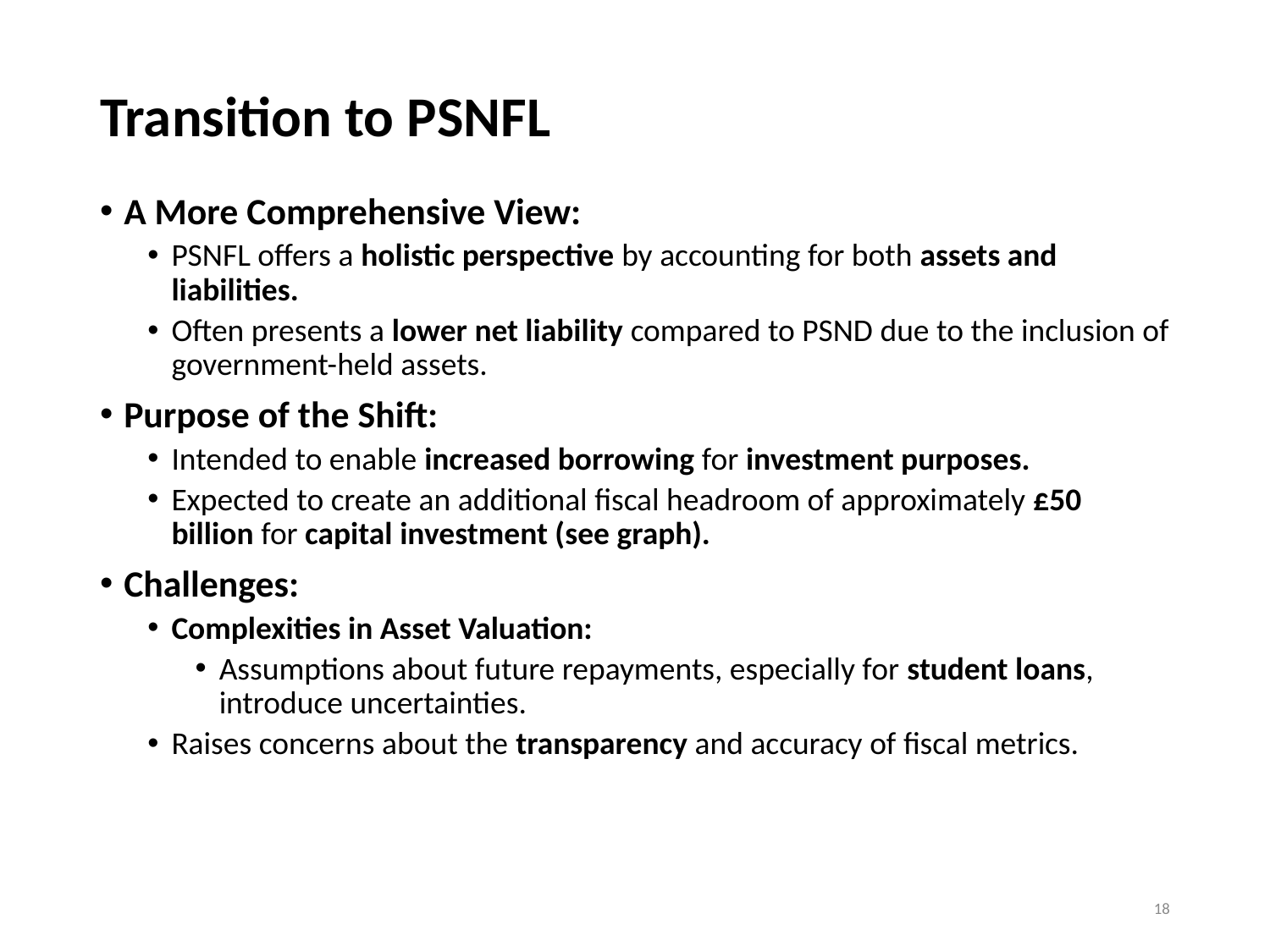

# Transition to PSNFL
A More Comprehensive View:
PSNFL offers a holistic perspective by accounting for both assets and liabilities.
Often presents a lower net liability compared to PSND due to the inclusion of government-held assets.
Purpose of the Shift:
Intended to enable increased borrowing for investment purposes.
Expected to create an additional fiscal headroom of approximately £50 billion for capital investment (see graph).
Challenges:
Complexities in Asset Valuation:
Assumptions about future repayments, especially for student loans, introduce uncertainties.
Raises concerns about the transparency and accuracy of fiscal metrics.
18